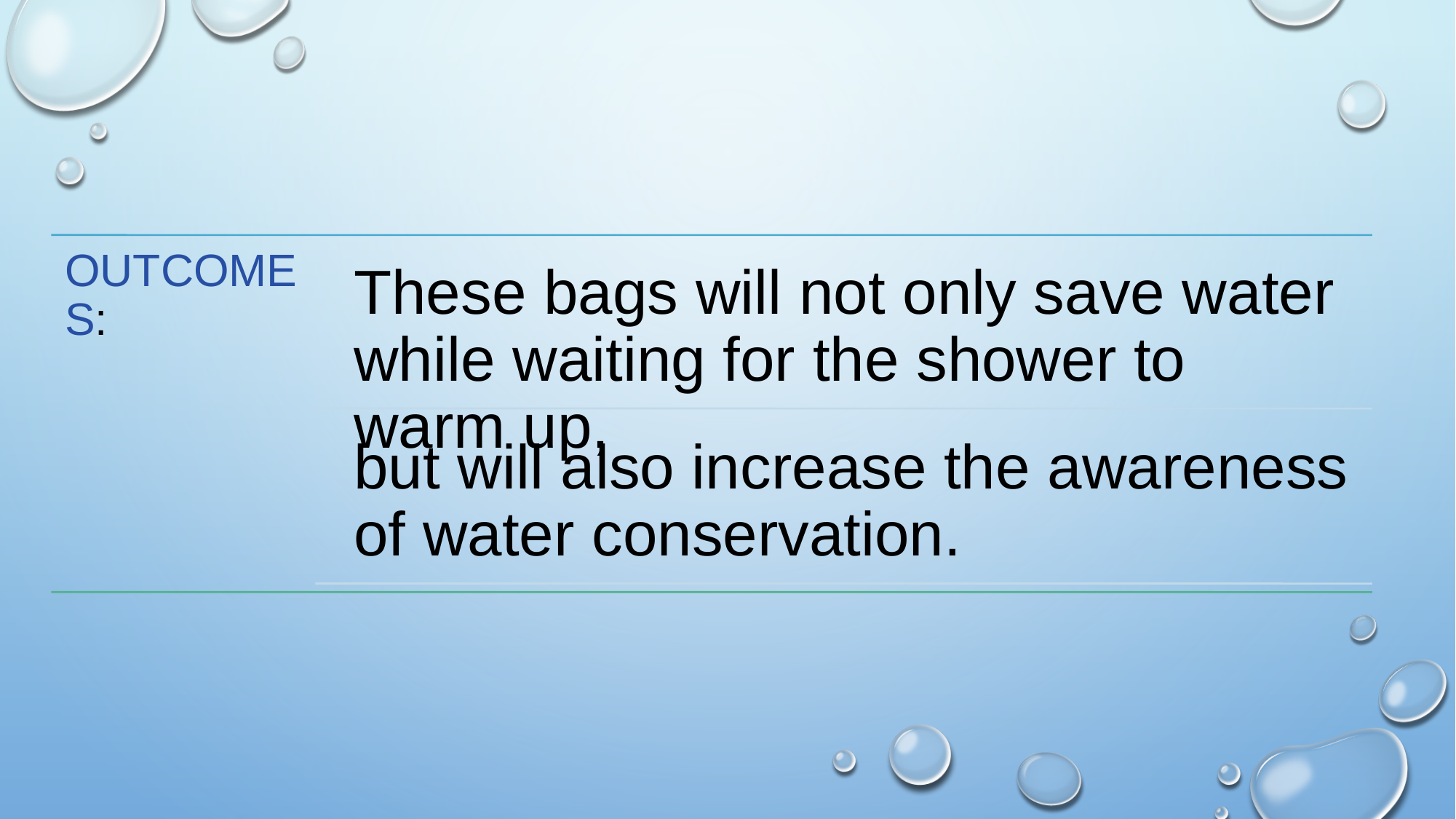

OUTCOMES:
These bags will not only save water while waiting for the shower to warm up,
but will also increase the awareness of water conservation.